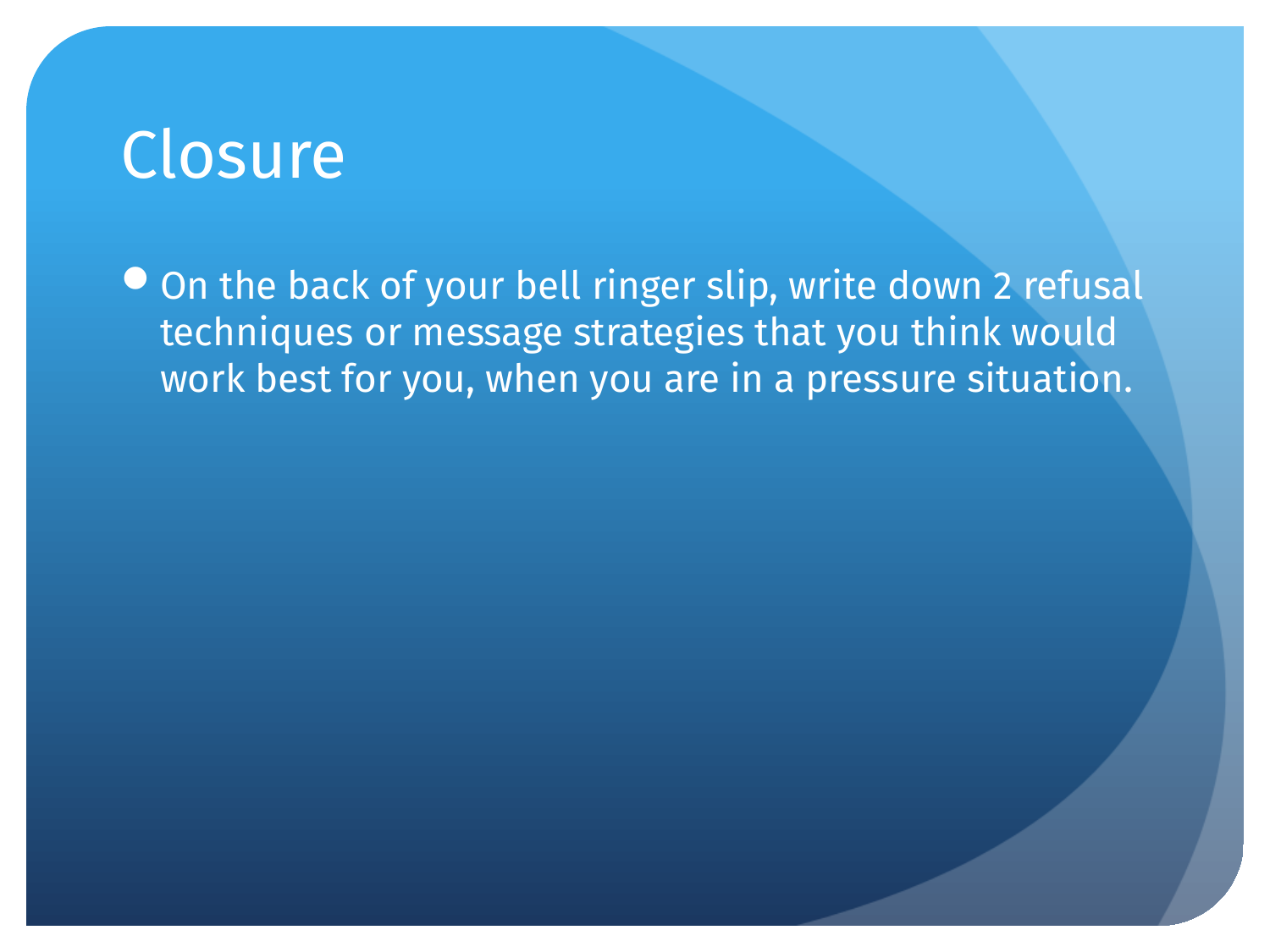

# Closure
On the back of your bell ringer slip, write down 2 refusal techniques or message strategies that you think would work best for you, when you are in a pressure situation.